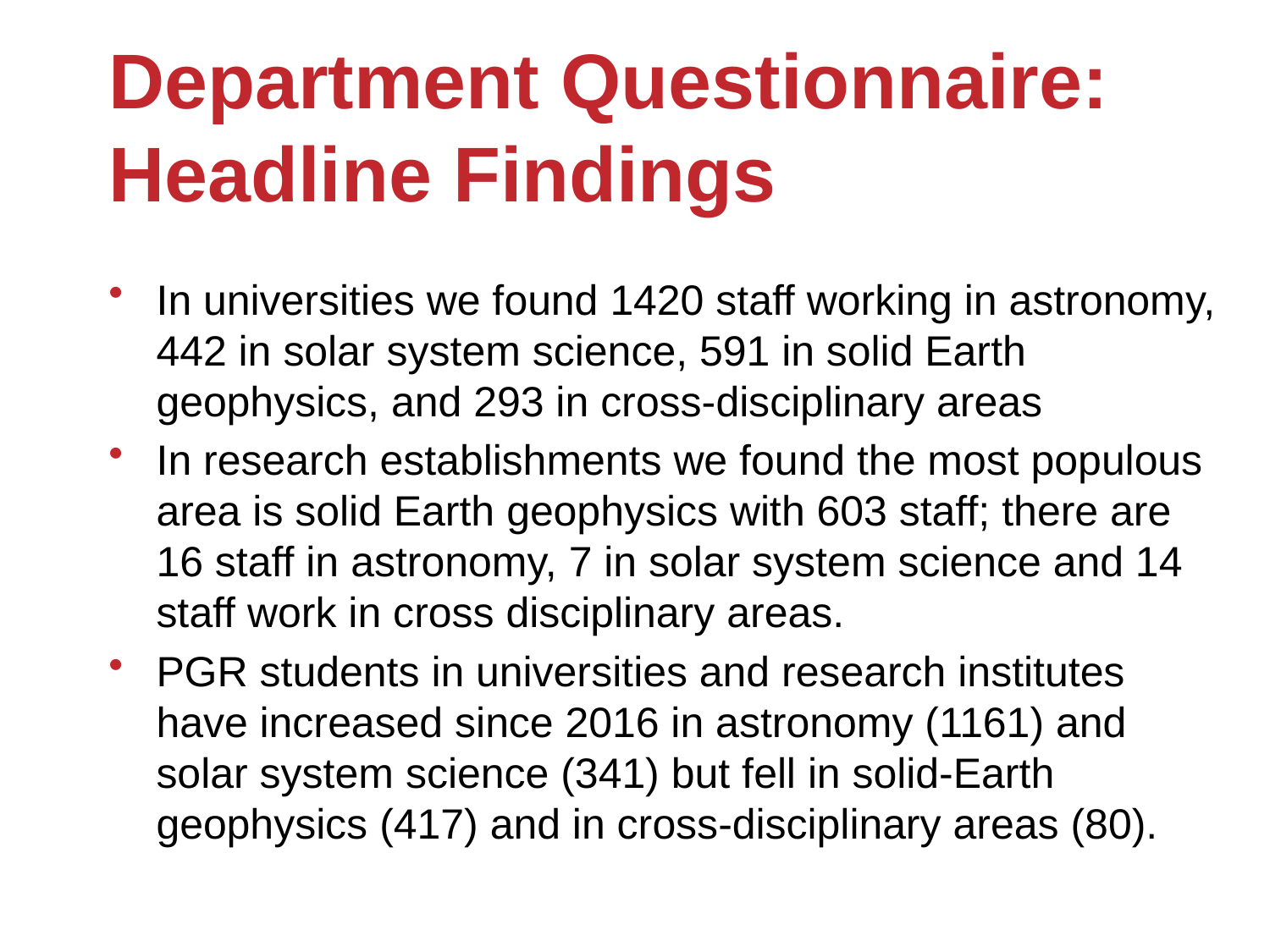

# Department Questionnaire: Headline Findings
In universities we found 1420 staff working in astronomy, 442 in solar system science, 591 in solid Earth geophysics, and 293 in cross-disciplinary areas
In research establishments we found the most populous area is solid Earth geophysics with 603 staff; there are 16 staff in astronomy, 7 in solar system science and 14 staff work in cross disciplinary areas.
PGR students in universities and research institutes have increased since 2016 in astronomy (1161) and solar system science (341) but fell in solid-Earth geophysics (417) and in cross-disciplinary areas (80).